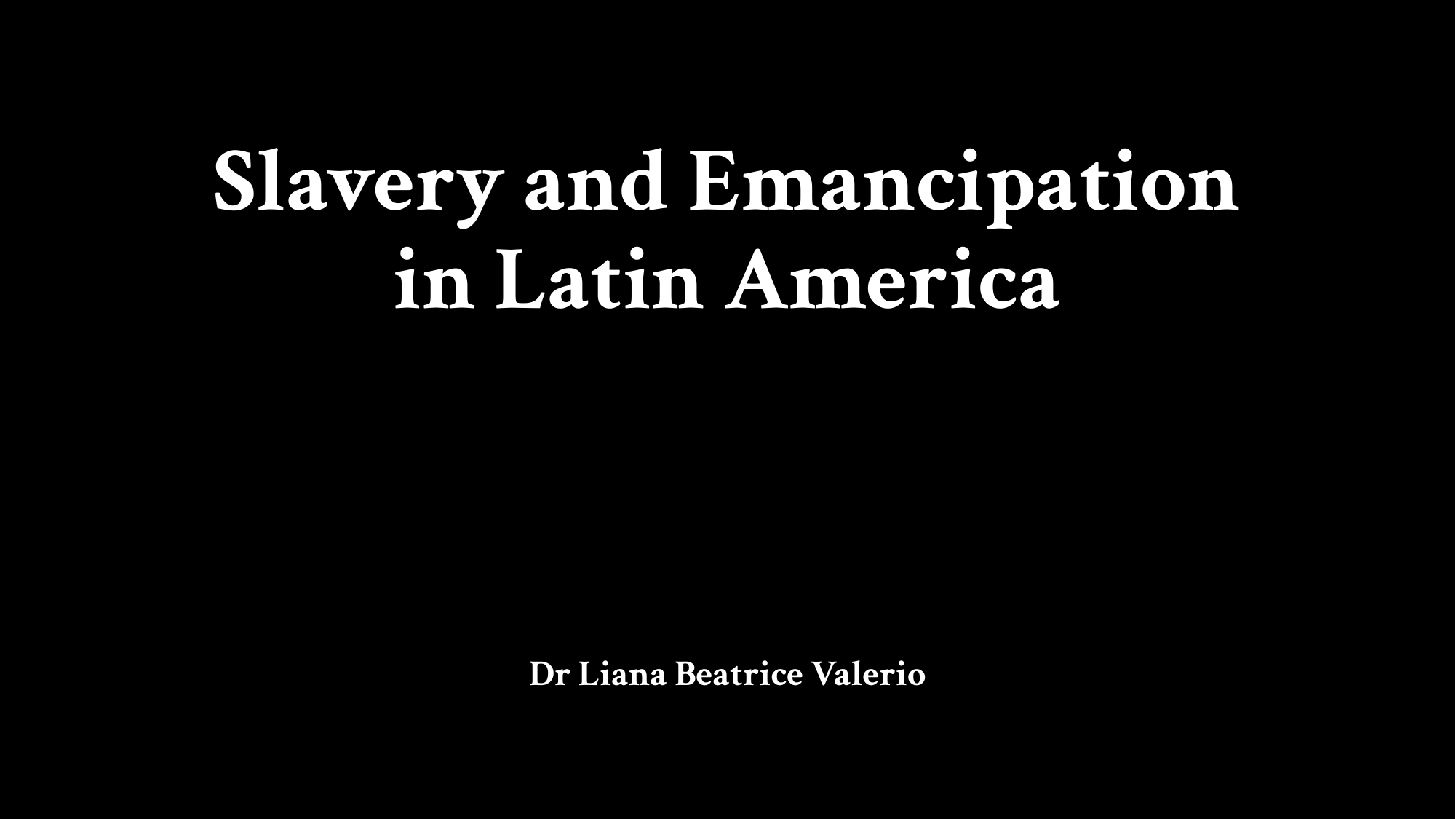

# Slavery and Emancipation in Latin America
Dr Liana Beatrice Valerio